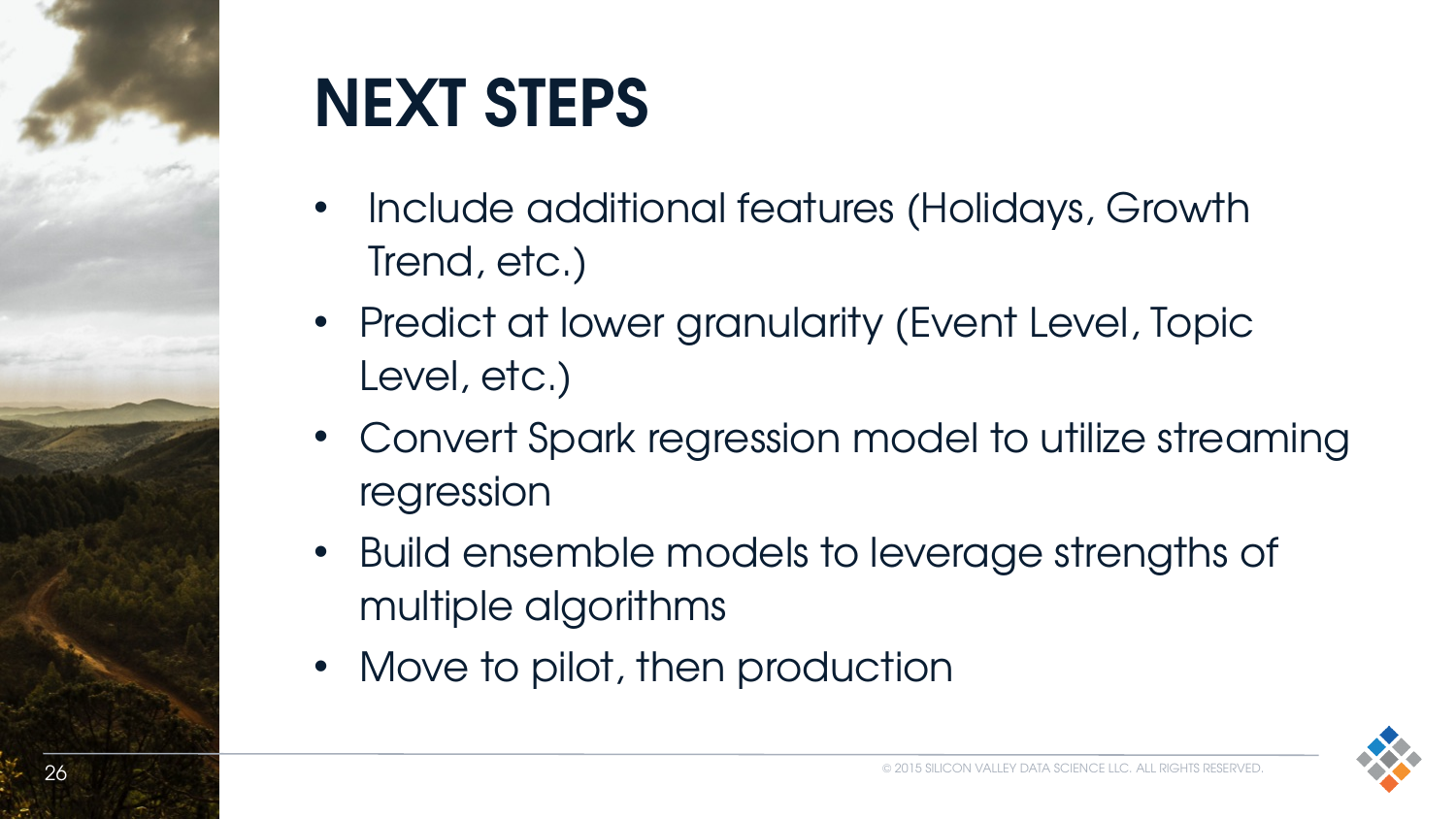

# NEXT STEPS
Include additional features (Holidays, Growth Trend, etc.)
Predict at lower granularity (Event Level, Topic Level, etc.)
Convert Spark regression model to utilize streaming regression
Build ensemble models to leverage strengths of multiple algorithms
Move to pilot, then production